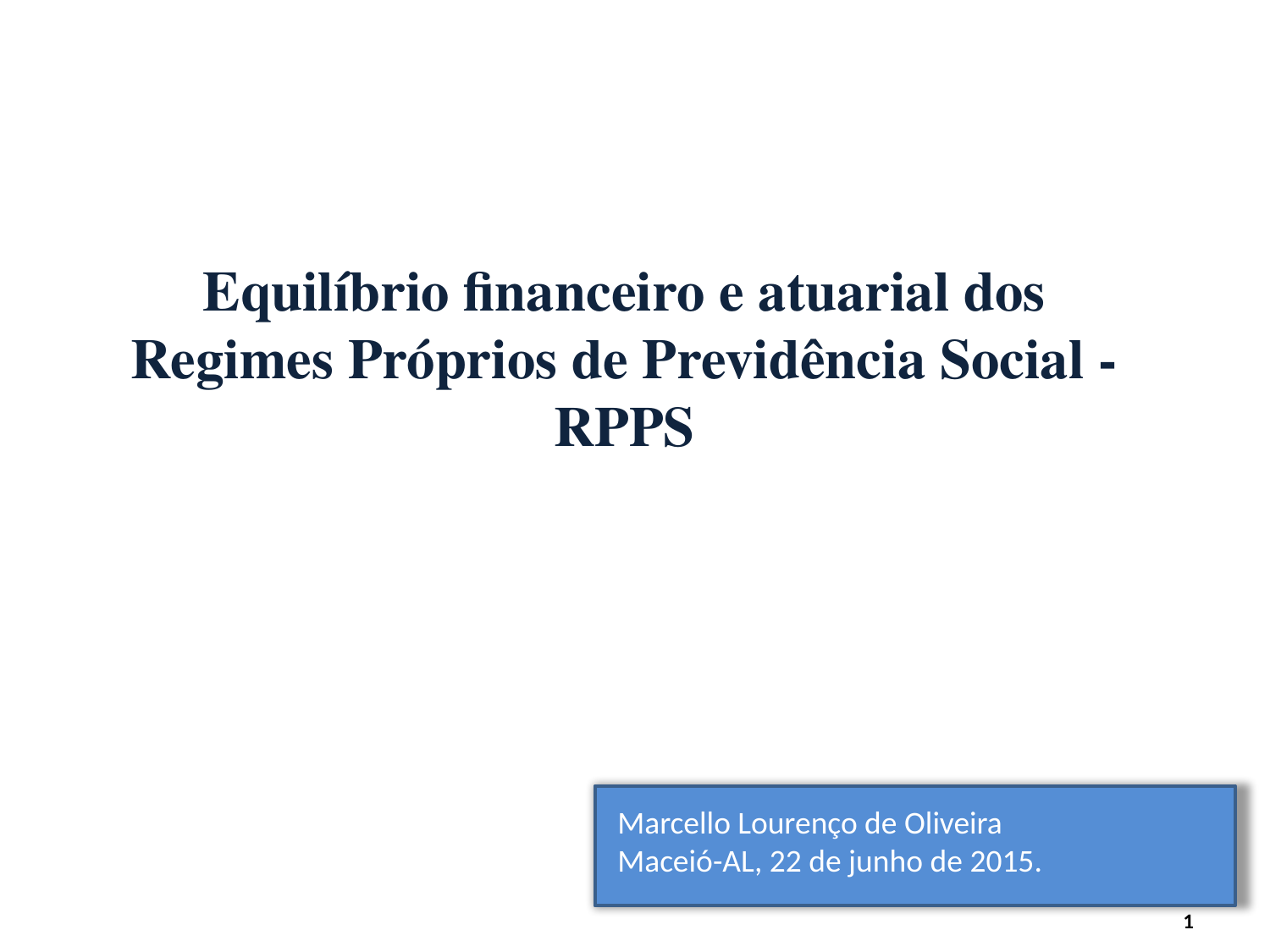

# Equilíbrio financeiro e atuarial dos Regimes Próprios de Previdência Social - RPPS

Marcello Lourenço de Oliveira
Maceió-AL, 22 de junho de 2015.
1